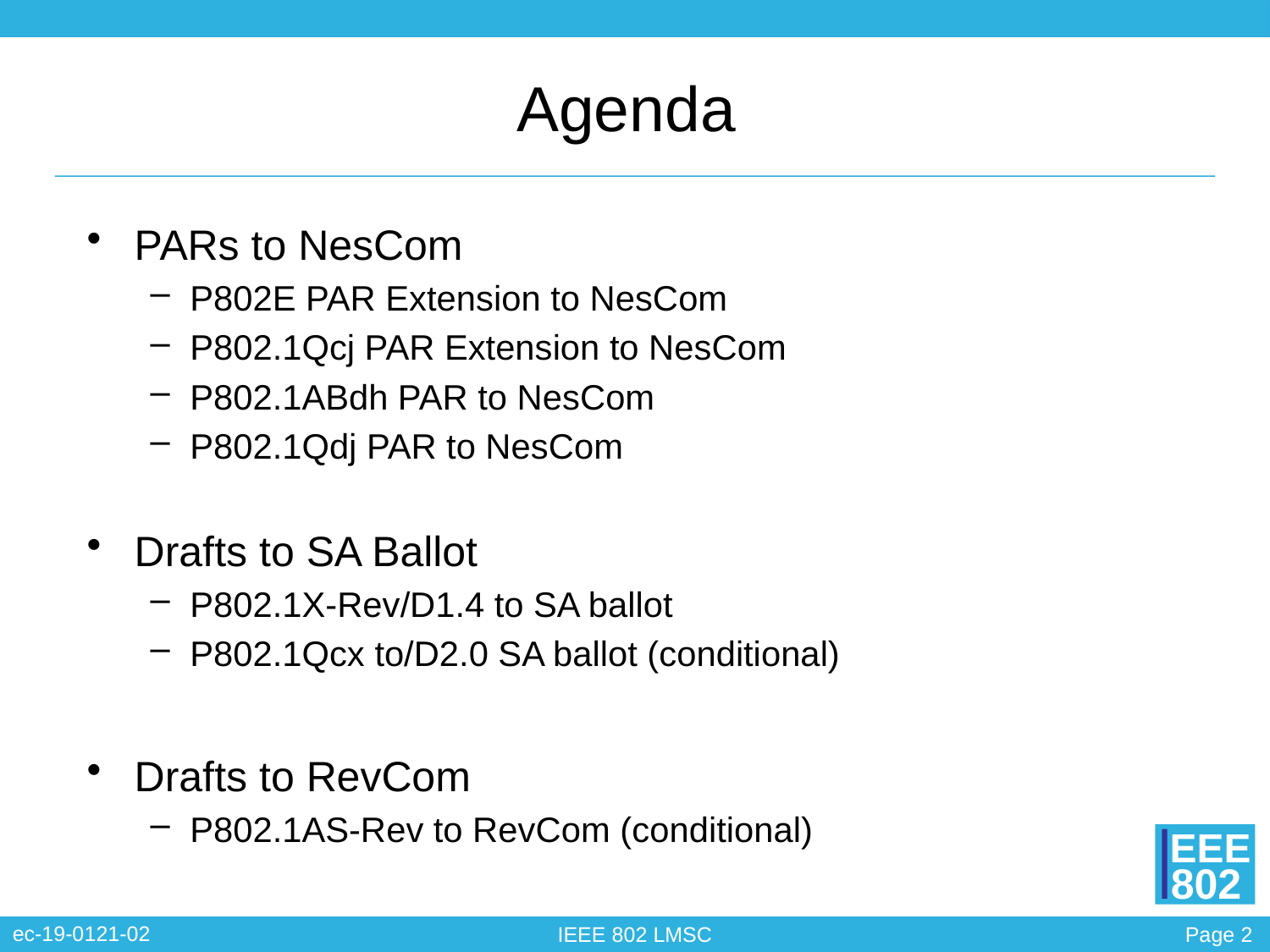

# Agenda
PARs to NesCom
P802E PAR Extension to NesCom
P802.1Qcj PAR Extension to NesCom
P802.1ABdh PAR to NesCom
P802.1Qdj PAR to NesCom

Drafts to SA Ballot
P802.1X-Rev/D1.4 to SA ballot
P802.1Qcx to/D2.0 SA ballot (conditional)

Drafts to RevCom
P802.1AS-Rev to RevCom (conditional)